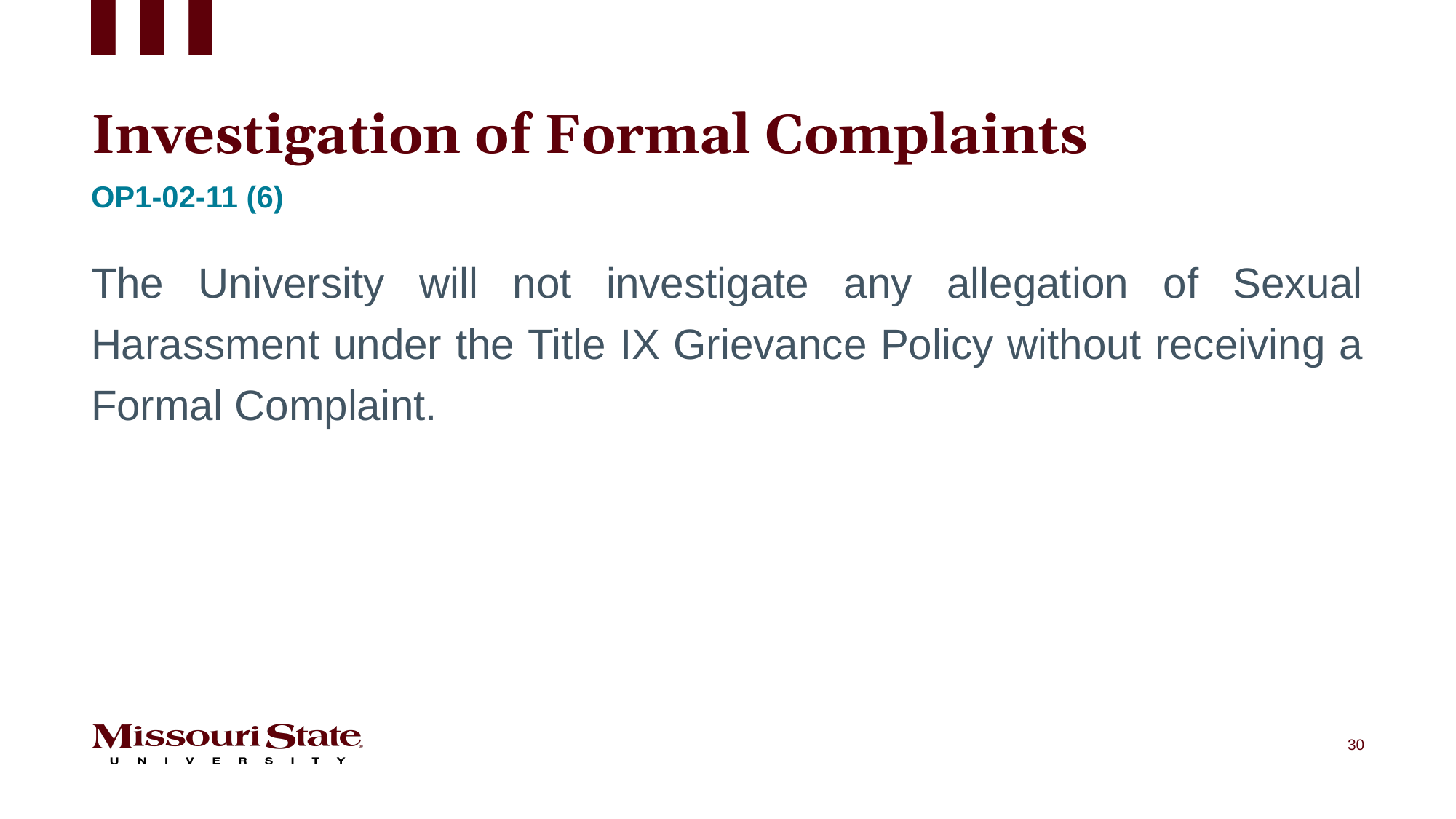

# Investigation of Formal Complaints
Op1-02-11 (6)
The University will not investigate any allegation of Sexual Harassment under the Title IX Grievance Policy without receiving a Formal Complaint.

30